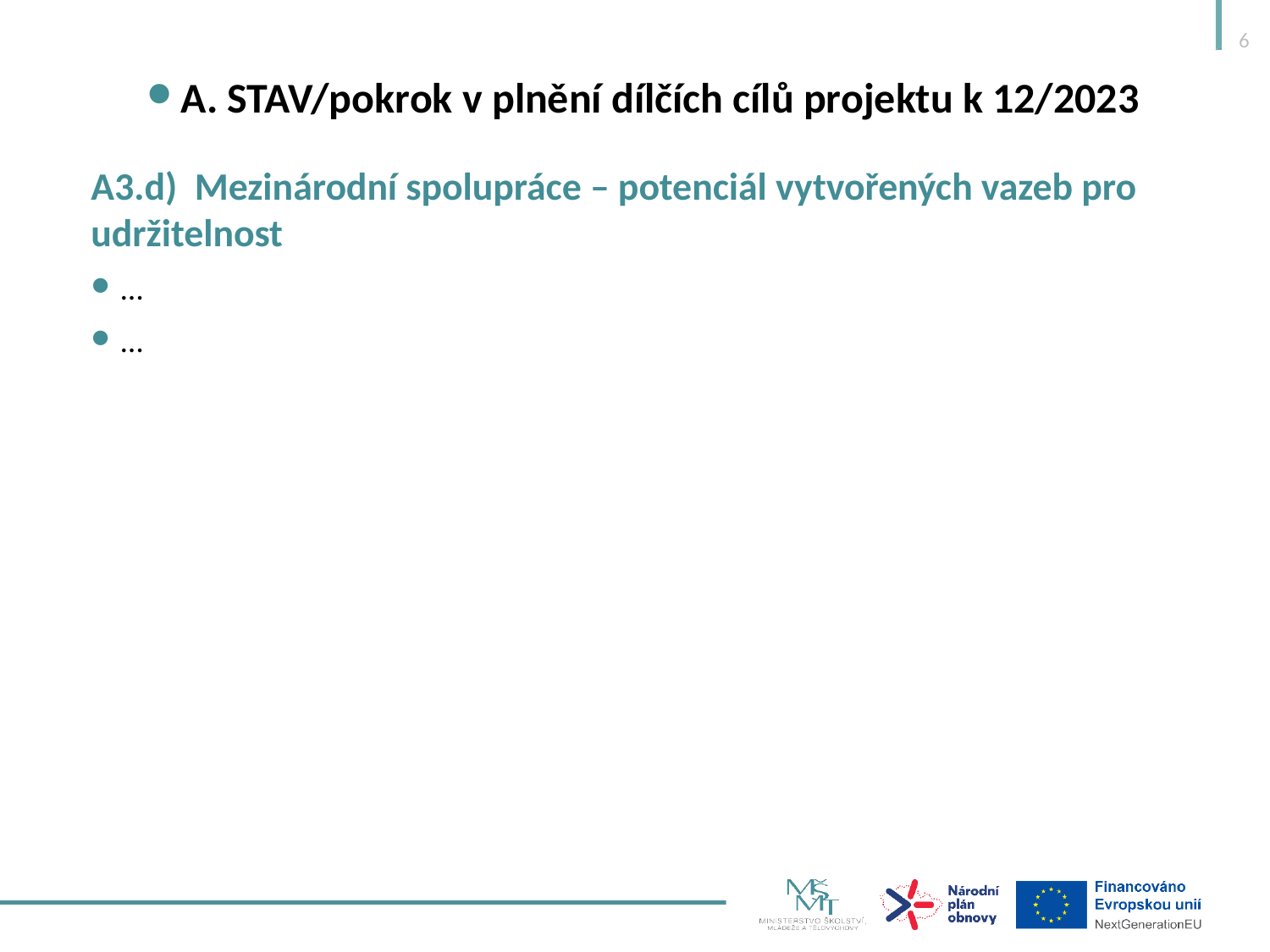

6
A. STAV/pokrok v plnění dílčích cílů projektu k 12/2023
A3.d)  Mezinárodní spolupráce – potenciál vytvořených vazeb pro udržitelnost
…
…